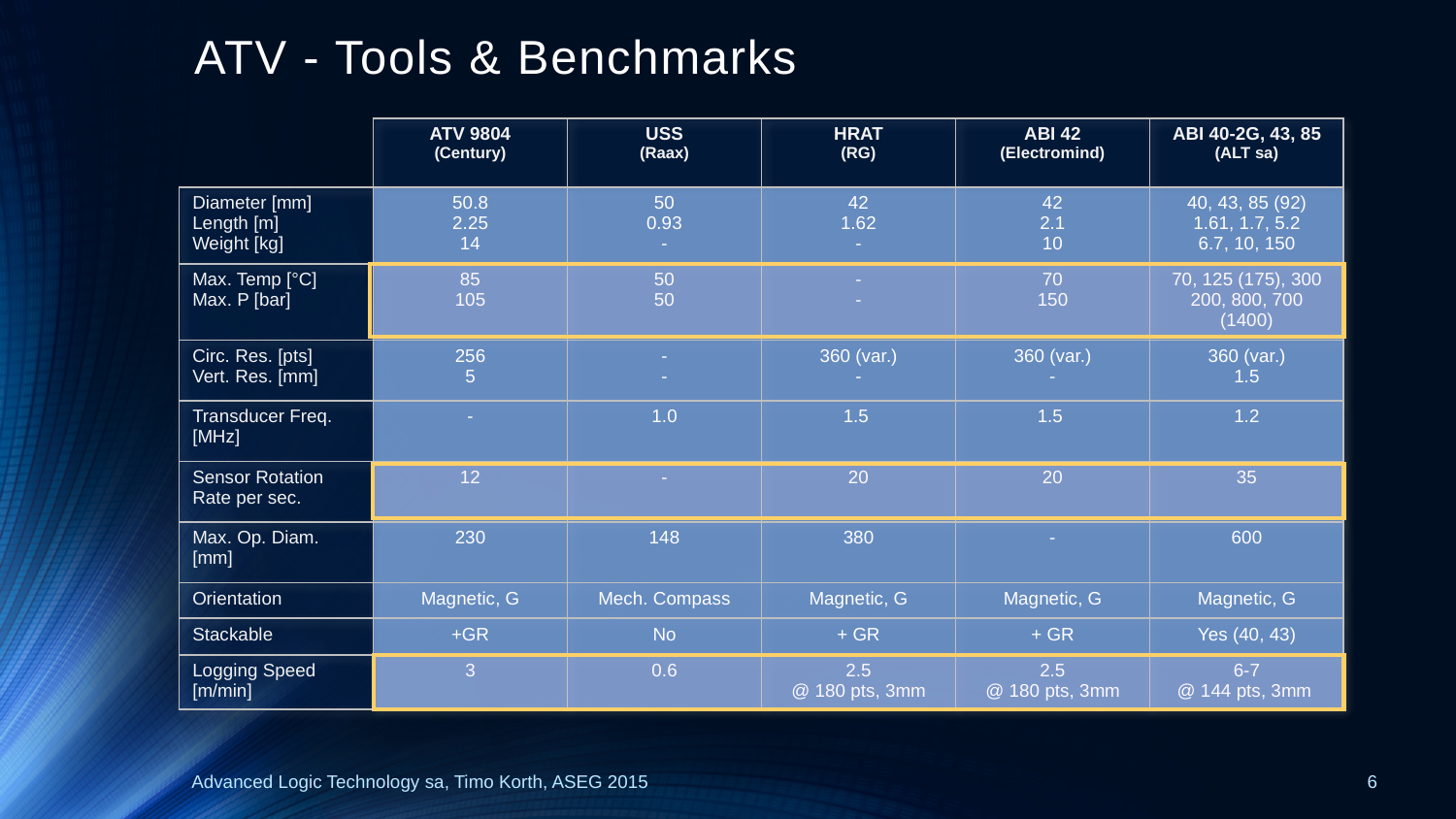

# ATV - Tools & Benchmarks
|  | ATV 9804 (Century) | USS (Raax) | HRAT (RG) | ABI 42 (Electromind) | ABI 40-2G, 43, 85 (ALT sa) |
| --- | --- | --- | --- | --- | --- |
| Diameter [mm] Length [m] Weight [kg] | 50.8 2.25 14 | 50 0.93 - | 42 1.62 - | 42 2.1 10 | 40, 43, 85 (92) 1.61, 1.7, 5.2 6.7, 10, 150 |
| Max. Temp [°C] Max. P [bar] | 85 105 | 50 50 | - - | 70 150 | 70, 125 (175), 300 200, 800, 700 (1400) |
| Circ. Res. [pts] Vert. Res. [mm] | 256 5 | - - | 360 (var.) - | 360 (var.) - | 360 (var.) 1.5 |
| Transducer Freq. [MHz] | - | 1.0 | 1.5 | 1.5 | 1.2 |
| Sensor Rotation Rate per sec. | 12 | - | 20 | 20 | 35 |
| Max. Op. Diam. [mm] | 230 | 148 | 380 | - | 600 |
| Orientation | Magnetic, G | Mech. Compass | Magnetic, G | Magnetic, G | Magnetic, G |
| Stackable | +GR | No | + GR | + GR | Yes (40, 43) |
| Logging Speed [m/min] | 3 | 0.6 | 2.5 @ 180 pts, 3mm | 2.5 @ 180 pts, 3mm | 6-7 @ 144 pts, 3mm |

Advanced Logic Technology sa, Timo Korth, ASEG 2015

6